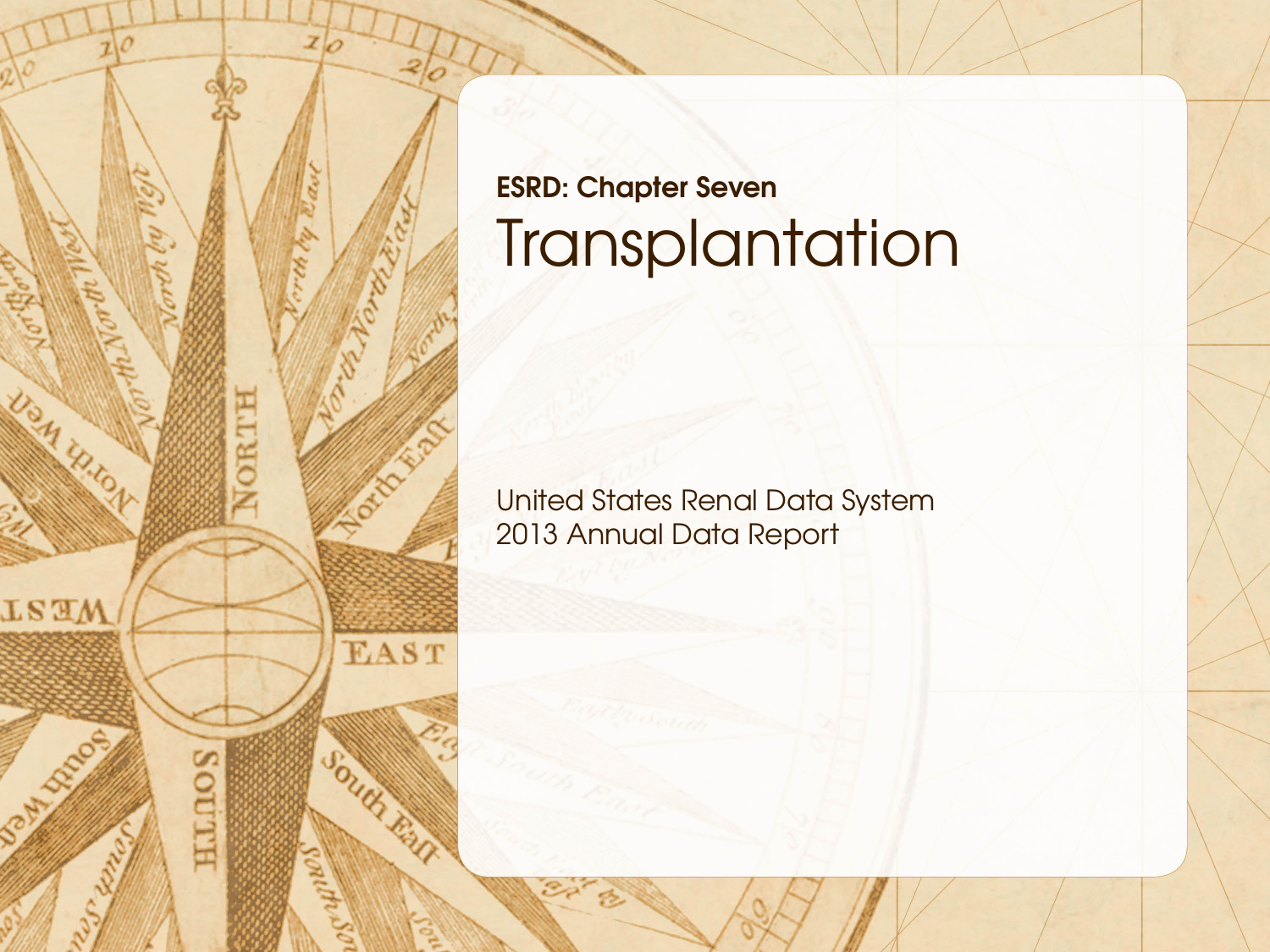

ESRD: Chapter Seven
Transplantation
United States Renal Data System
2013 Annual Data Report